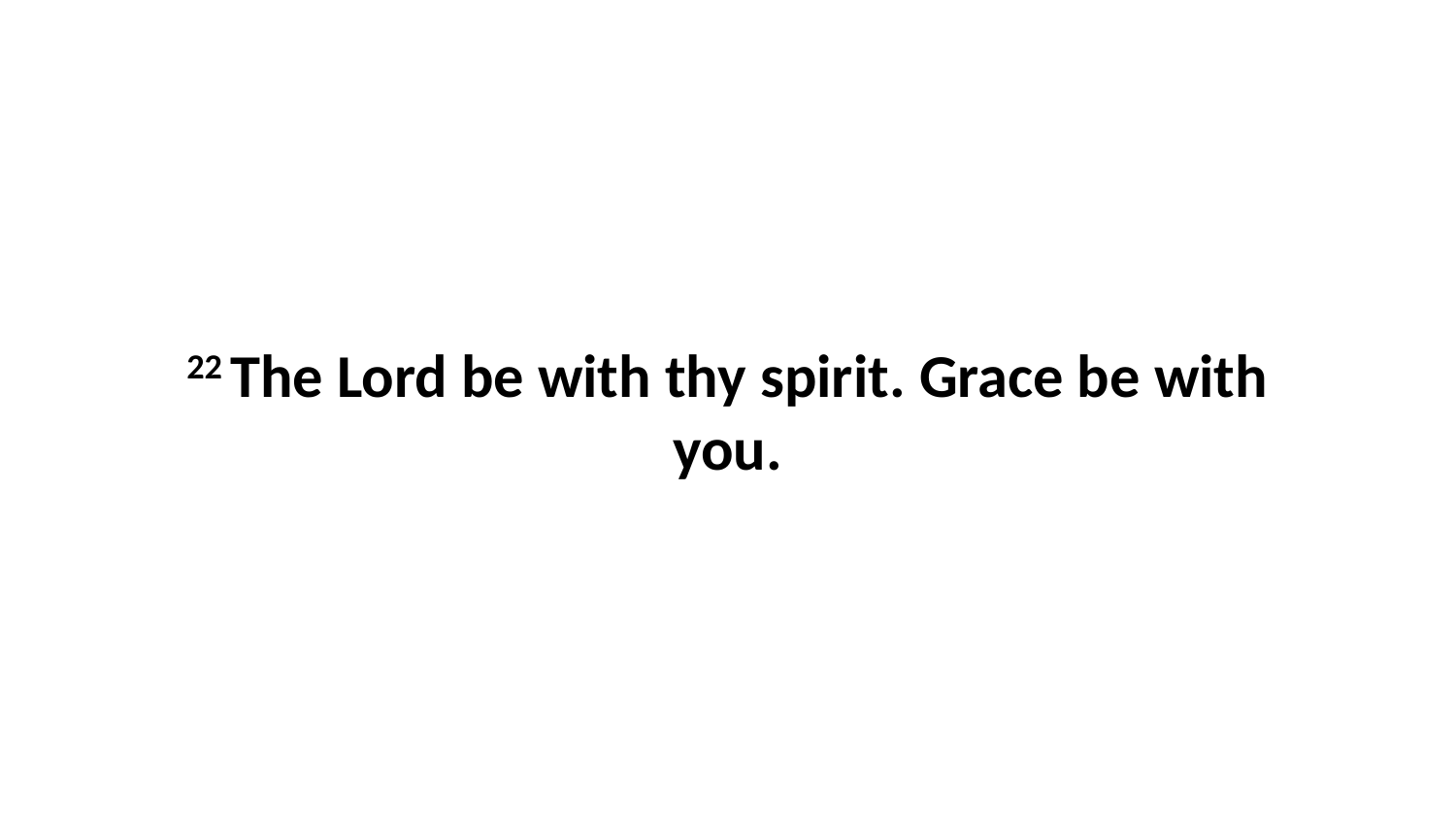

22 The Lord be with thy spirit. Grace be with you.